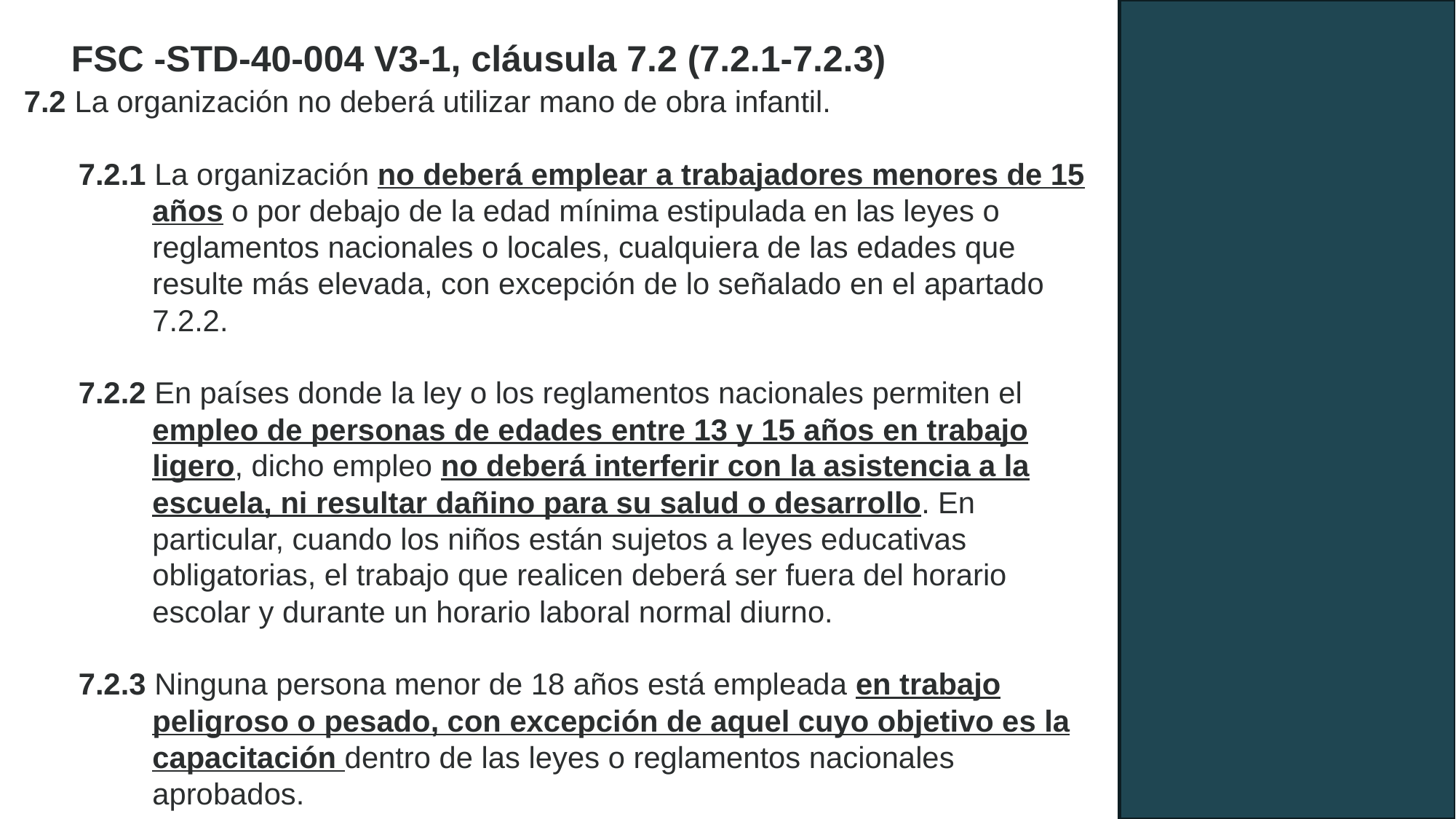

FSC -STD-40-004 V3-1, cláusula 7.2 (7.2.1-7.2.3)

7.2 La organización no deberá utilizar mano de obra infantil.

7.2.1 La organización no deberá emplear a trabajadores menores de 15 años o por debajo de la edad mínima estipulada en las leyes o reglamentos nacionales o locales, cualquiera de las edades que resulte más elevada, con excepción de lo señalado en el apartado 7.2.2.

7.2.2 En países donde la ley o los reglamentos nacionales permiten el empleo de personas de edades entre 13 y 15 años en trabajo ligero, dicho empleo no deberá interferir con la asistencia a la escuela, ni resultar dañino para su salud o desarrollo. En particular, cuando los niños están sujetos a leyes educativas obligatorias, el trabajo que realicen deberá ser fuera del horario escolar y durante un horario laboral normal diurno.

7.2.3 Ninguna persona menor de 18 años está empleada en trabajo peligroso o pesado, con excepción de aquel cuyo objetivo es la capacitación dentro de las leyes o reglamentos nacionales aprobados.